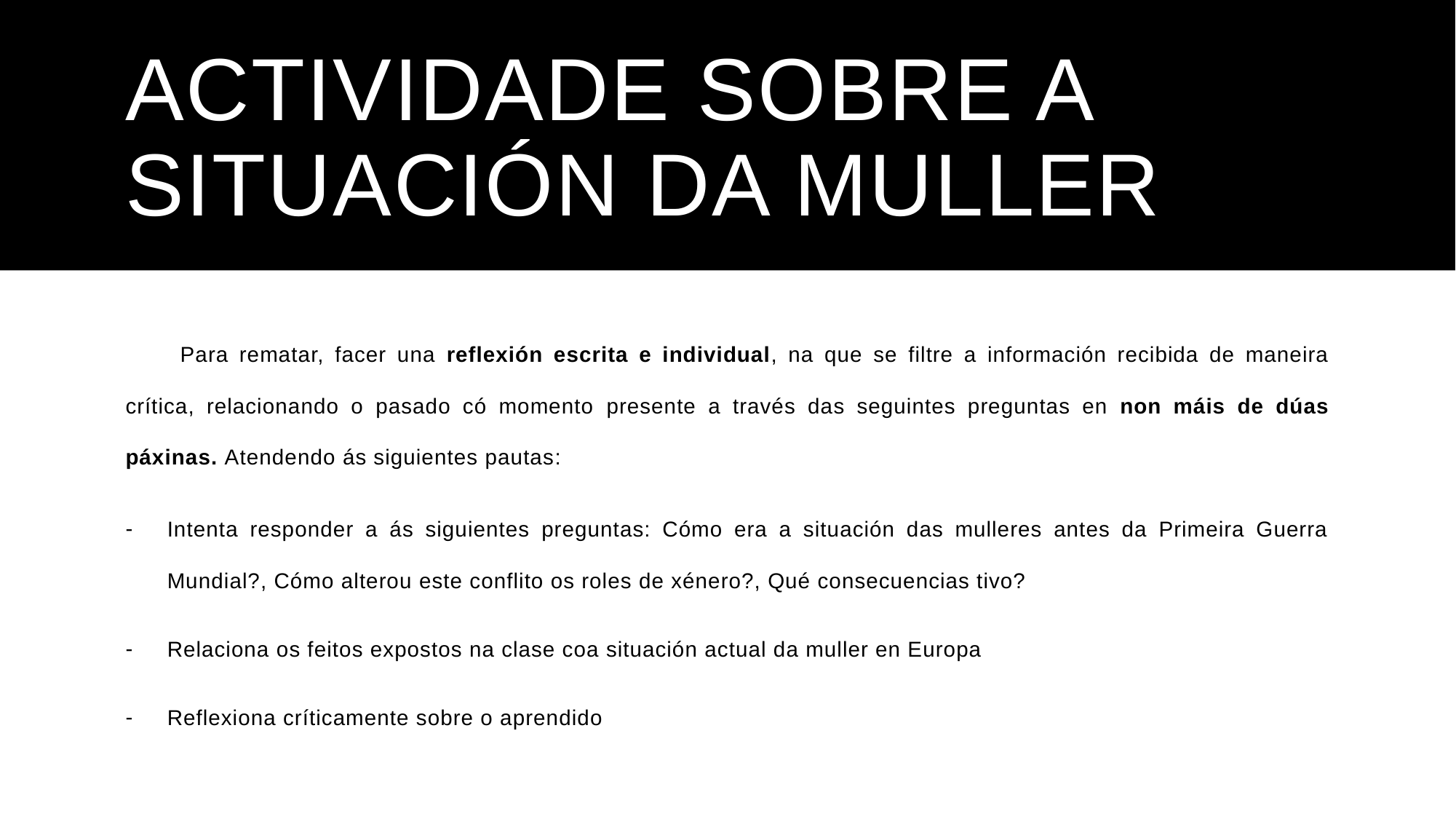

# ACTIVIDADE SOBRE A SITUACIÓN DA MULLER
Para rematar, facer una reflexión escrita e individual, na que se filtre a información recibida de maneira crítica, relacionando o pasado có momento presente a través das seguintes preguntas en non máis de dúas páxinas. Atendendo ás siguientes pautas:
Intenta responder a ás siguientes preguntas: Cómo era a situación das mulleres antes da Primeira Guerra Mundial?, Cómo alterou este conflito os roles de xénero?, Qué consecuencias tivo?
Relaciona os feitos expostos na clase coa situación actual da muller en Europa
Reflexiona críticamente sobre o aprendido